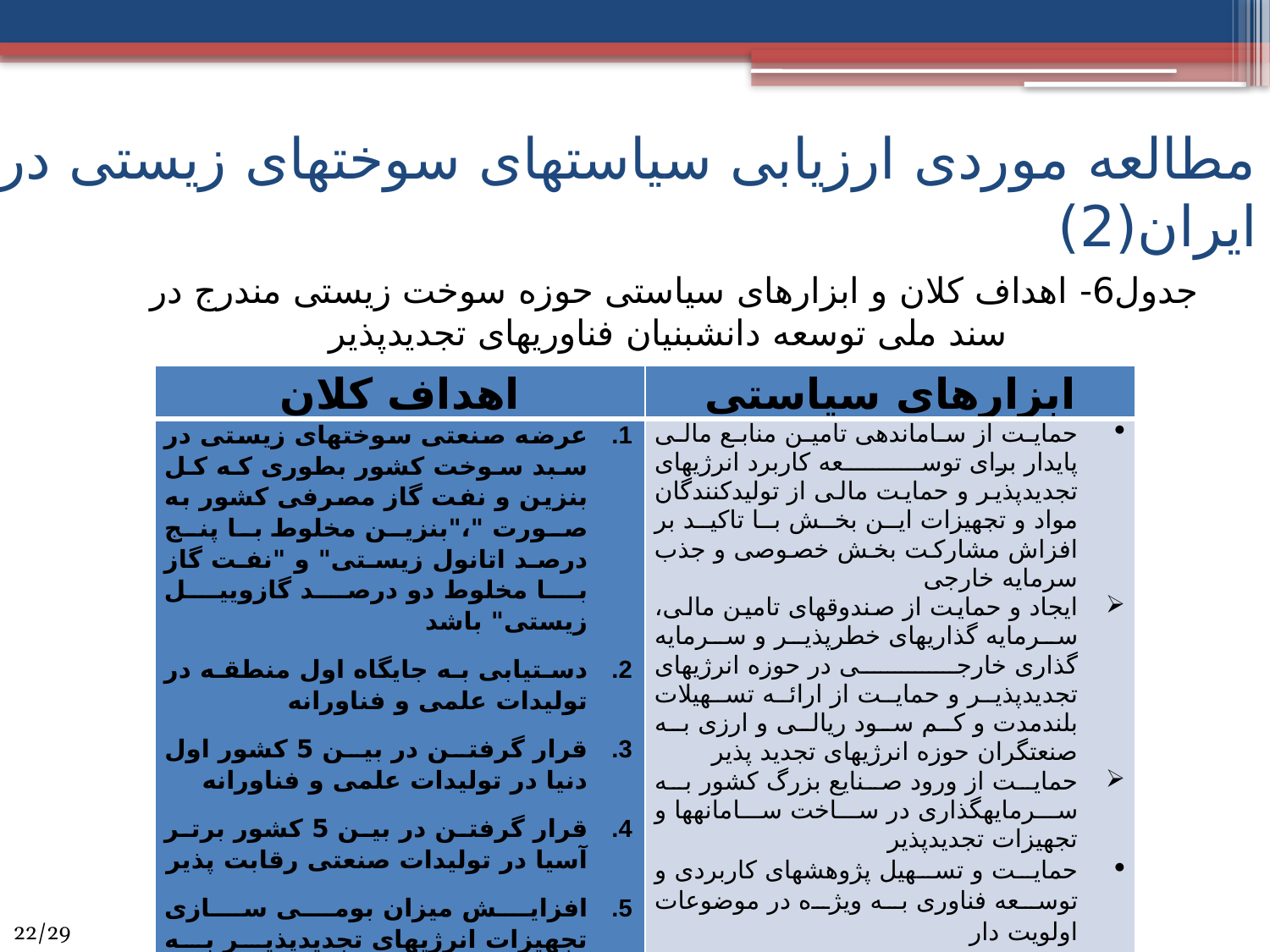

# مطالعه موردی ارزیابی سیاستهای سوختهای زیستی در ایران(2)
جدول6- اهداف کلان و ابزارهای سیاستی حوزه سوخت زیستی مندرج در
 سند ملی توسعه دانش­بنیان فناوریهای تجدیدپذیر

| اهداف کلان | ابزارهای سیاستی |
| --- | --- |
| عرضه صنعتی سوختهای زیستی در سبد سوخت کشور بطوری که کل بنزین و نفت گاز مصرفی کشور به صورت "،"بنزین مخلوط با پنج درصد اتانول زیستی" و "نفت گاز با مخلوط دو درصد گازوییل زیستی" باشد دستیابی به جایگاه اول منطقه در تولیدات علمی و فناورانه قرار گرفتن در بین 5 کشور اول دنیا در تولیدات علمی و فناورانه قرار گرفتن در بین 5 کشور برتر آسیا در تولیدات صنعتی رقابت پذیر افزایش میزان بومی سازی تجهیزات انرژیهای تجدیدپذیر به میزان حداقل 80 درصد ارزش تجهیزات نصب شده در سال | حمایت از ساماندهی تامین منابع مالی پایدار برای توسعه کاربرد انرژیهای تجدیدپذیر و حمایت مالی از تولیدکنندگان مواد و تجهیزات این بخش با تاکید بر افزاش مشارکت بخش خصوصی و جذب سرمایه خارجی ایجاد و حمایت از صندوقهای تامین مالی، سرمایه گذاریهای خطرپذیر و سرمایه گذاری خارجی در حوزه انرژیهای تجدیدپذیر و حمایت از ارائه تسهیلات بلندمدت و کم سود ریالی و ارزی به صنعتگران حوزه انرژیهای تجدید پذیر حمایت از ورود صنایع بزرگ کشور به سرمایه­گذاری در ساخت سامانه­ها و تجهیزات تجدیدپذیر حمایت و تسهیل پژوهشهای کاربردی و توسعه فناوری به ویژه در موضوعات اولویت دار |